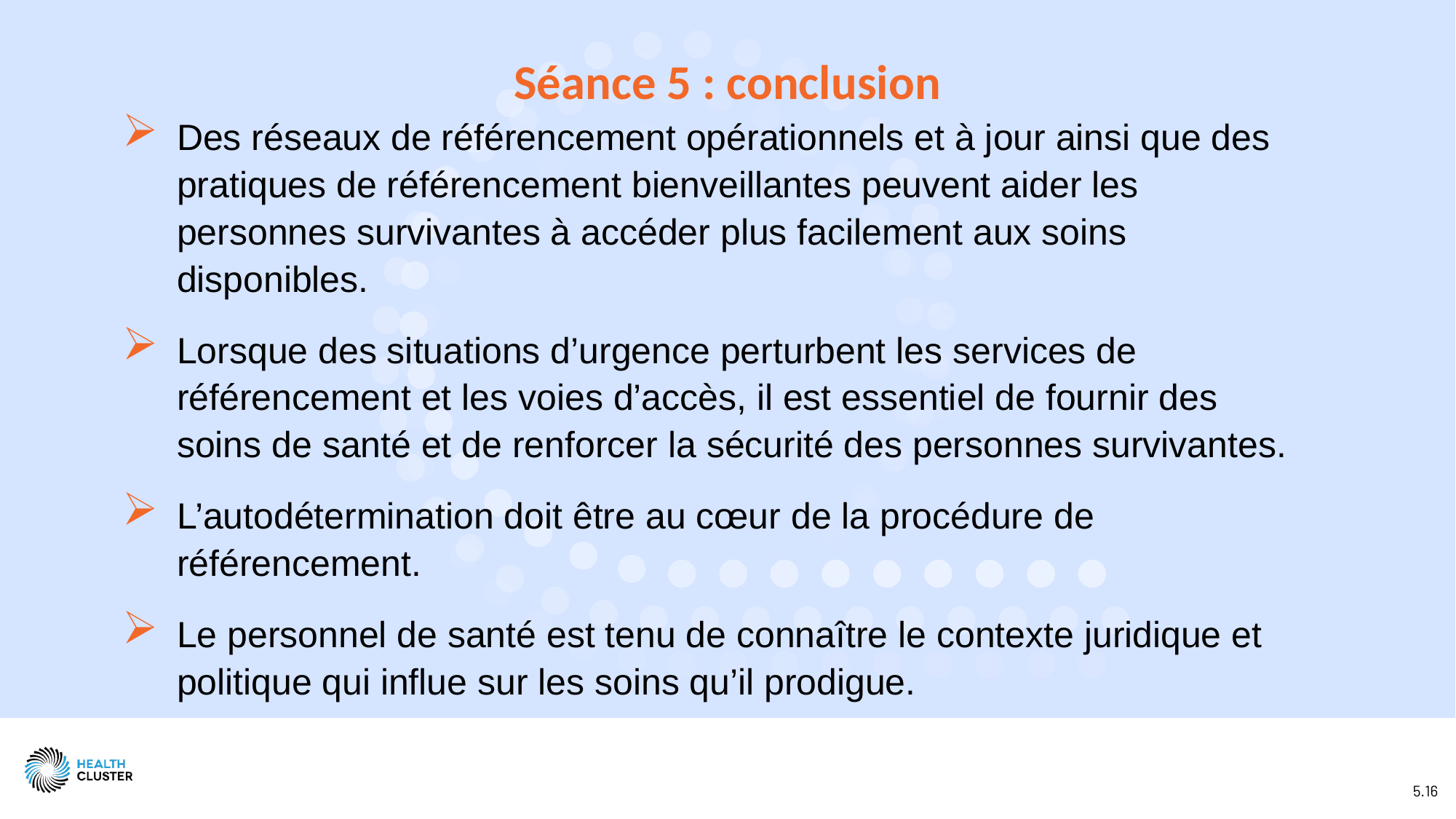

Séance 5 : conclusion
Des réseaux de référencement opérationnels et à jour ainsi que des pratiques de référencement bienveillantes peuvent aider les personnes survivantes à accéder plus facilement aux soins disponibles.
Lorsque des situations d’urgence perturbent les services de référencement et les voies d’accès, il est essentiel de fournir des soins de santé et de renforcer la sécurité des personnes survivantes.
L’autodétermination doit être au cœur de la procédure de référencement.
Le personnel de santé est tenu de connaître le contexte juridique et politique qui influe sur les soins qu’il prodigue.
5.16